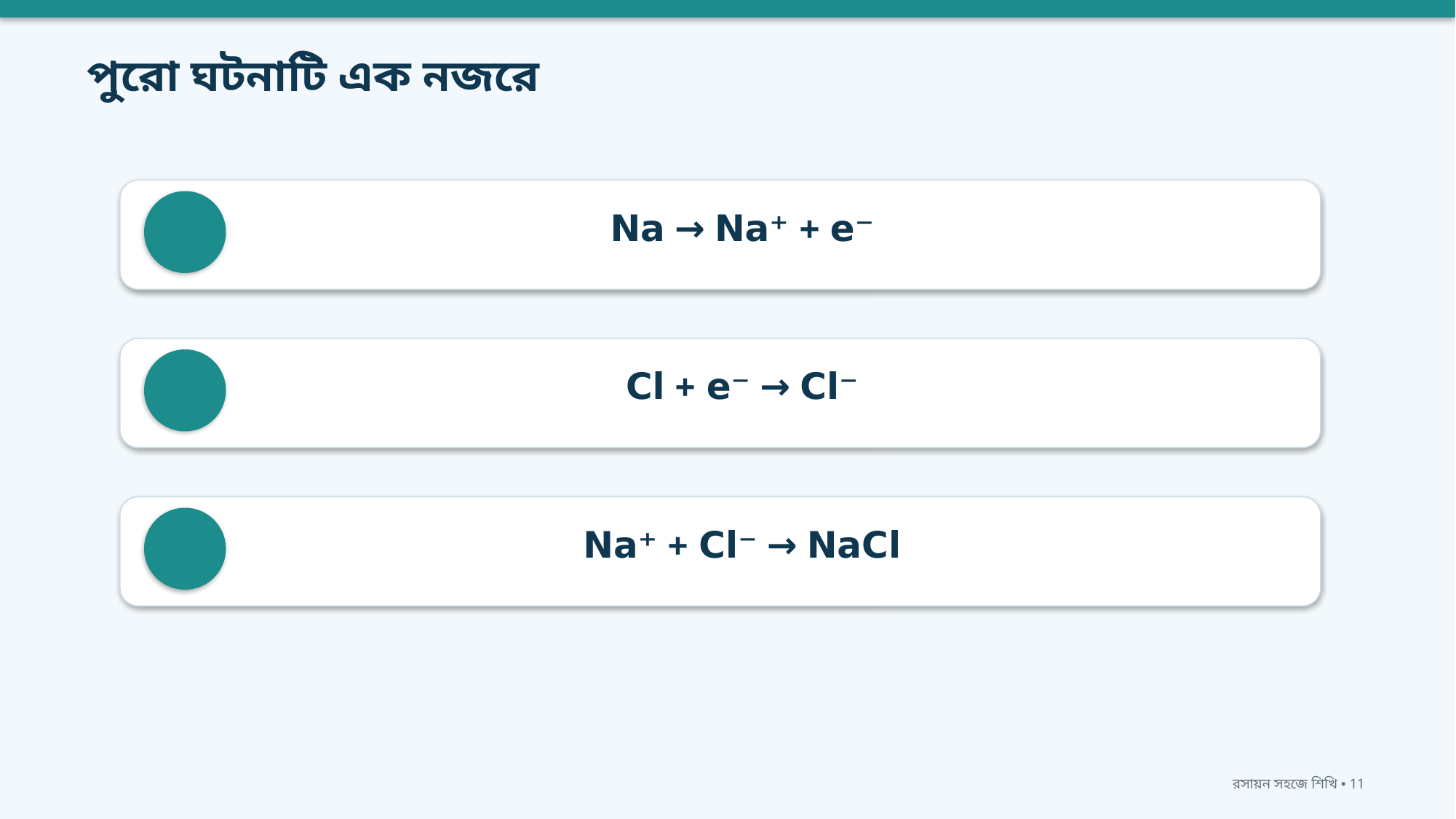

পুরো ঘটনাটি এক নজরে

Na → Na⁺ + e⁻
১

Cl + e⁻ → Cl⁻
২

Na⁺ + Cl⁻ → NaCl
৩
রসায়ন সহজে শিখি • 11